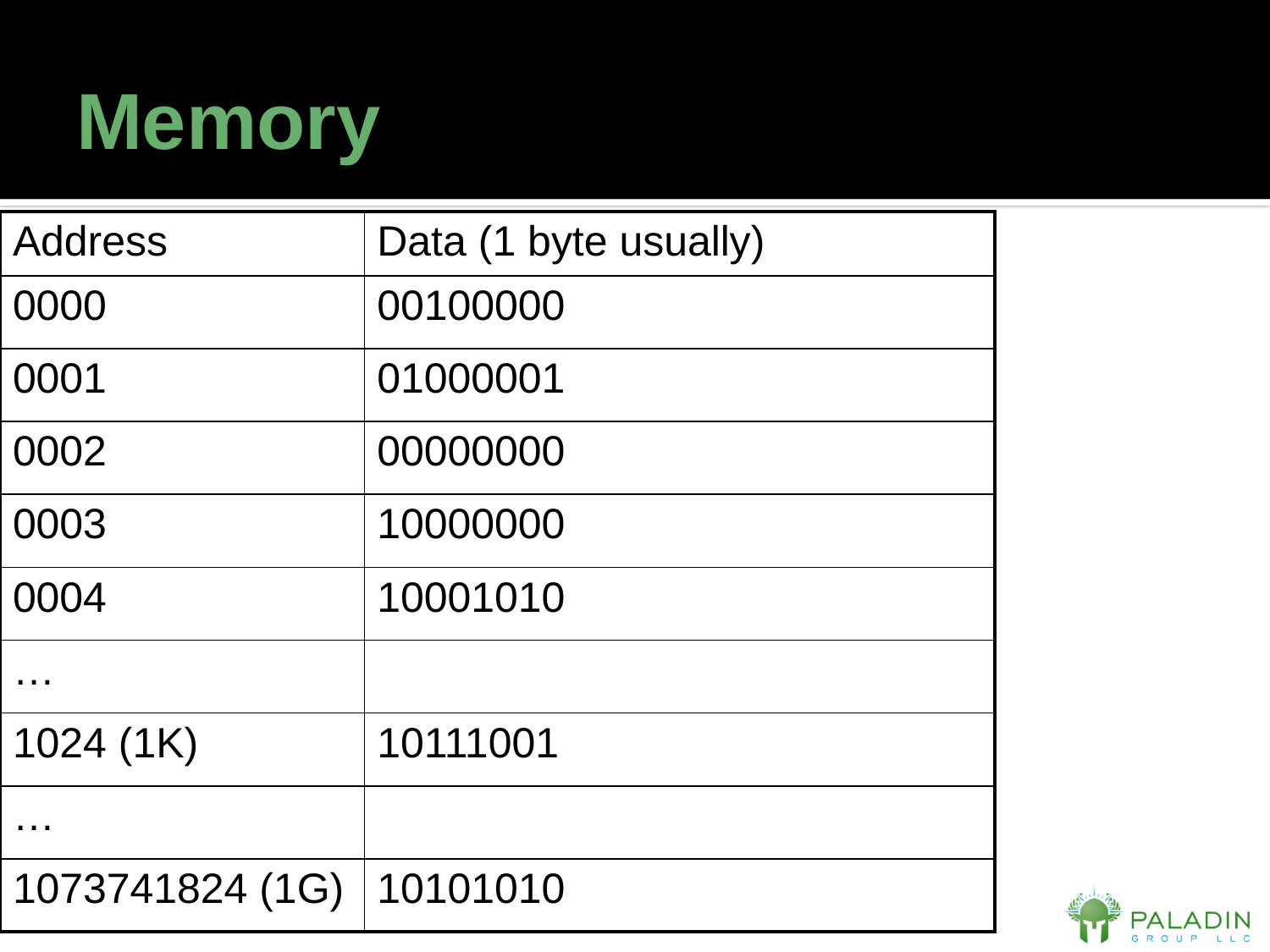

# Memory
| Address | Data (1 byte usually) |
| --- | --- |
| 0000 | 00100000 |
| 0001 | 01000001 |
| 0002 | 00000000 |
| 0003 | 10000000 |
| 0004 | 10001010 |
| … |  |
| 1024 (1K) | 10111001 |
| … |  |
| 1073741824 (1G) | 10101010 |